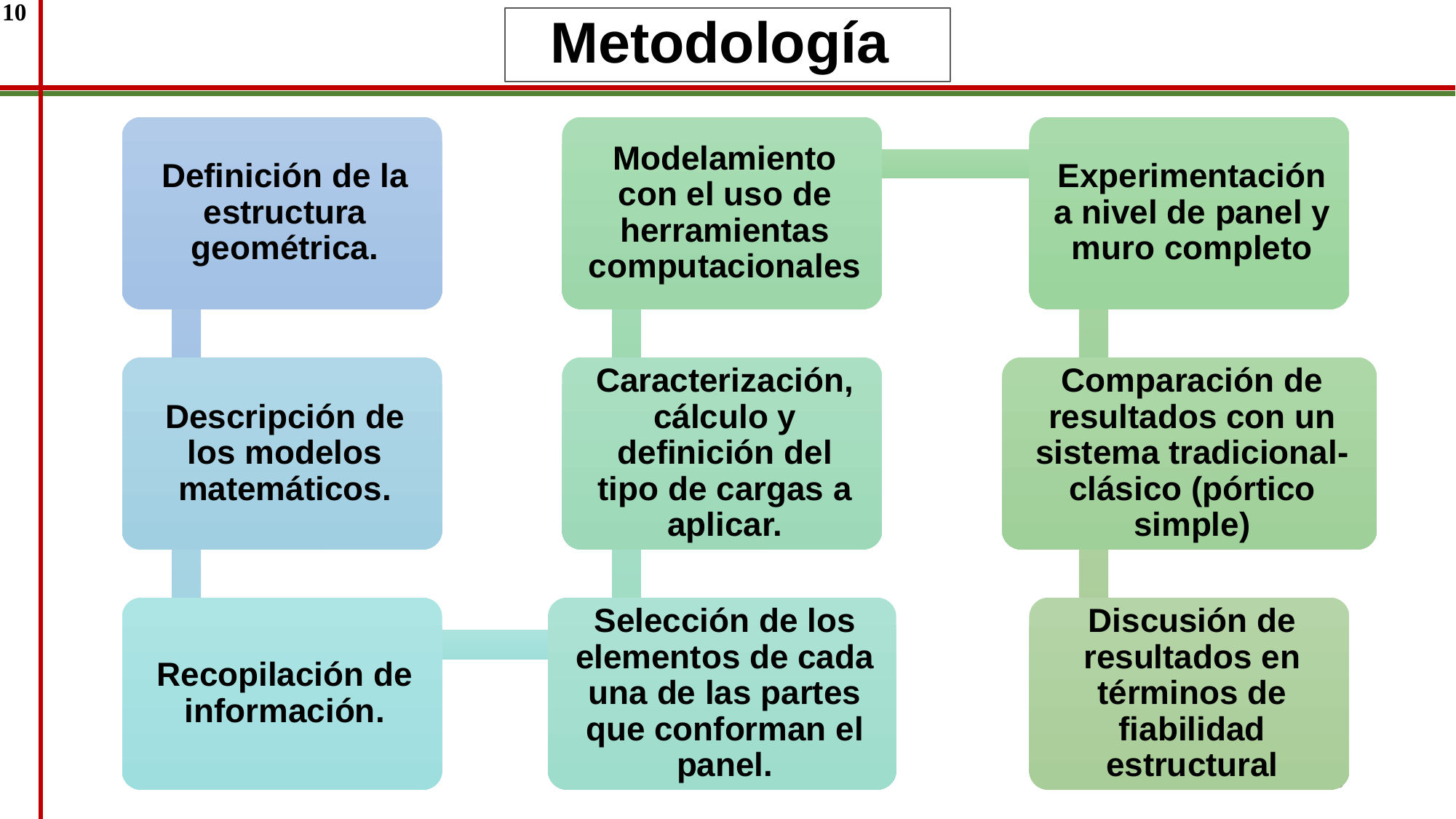

10
# Metodología
Definición de la estructura geométrica.
Descripción de los modelos matemáticos.
Recopilación de información.
Selección de los elementos de cada una de las partes que conforman el panel.
Caracterización, cálculo y definición del tipo de cargas a aplicar.
Modelamiento con el uso de herramientas computacionales
Experimentación a nivel de panel y muro completo
Comparación de resultados con un sistema tradicional-clásico (pórtico simple)
Discusión de resultados en términos de fiabilidad estructural
10